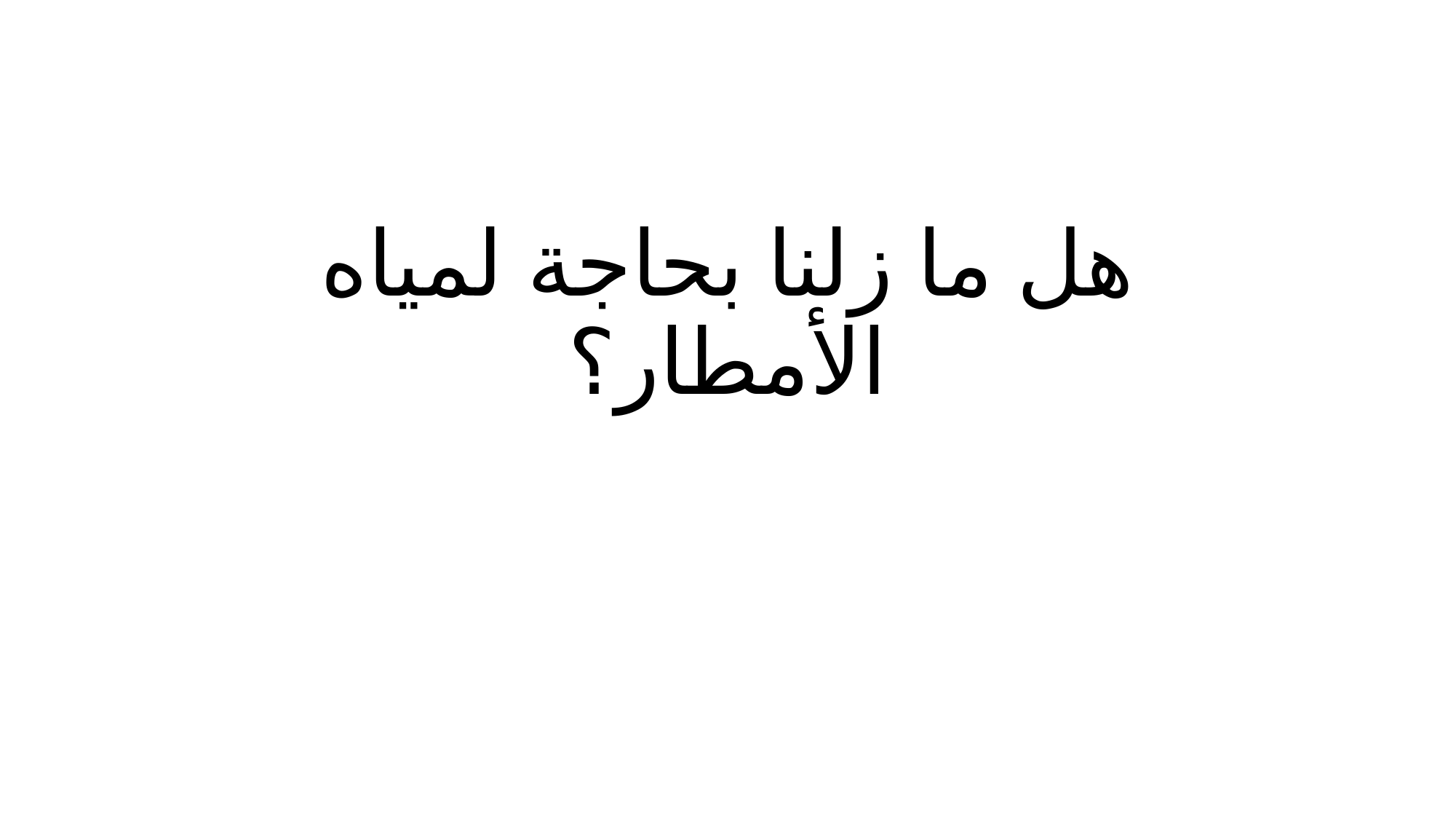

# هل ما زلنا بحاجة لمياه الأمطار؟